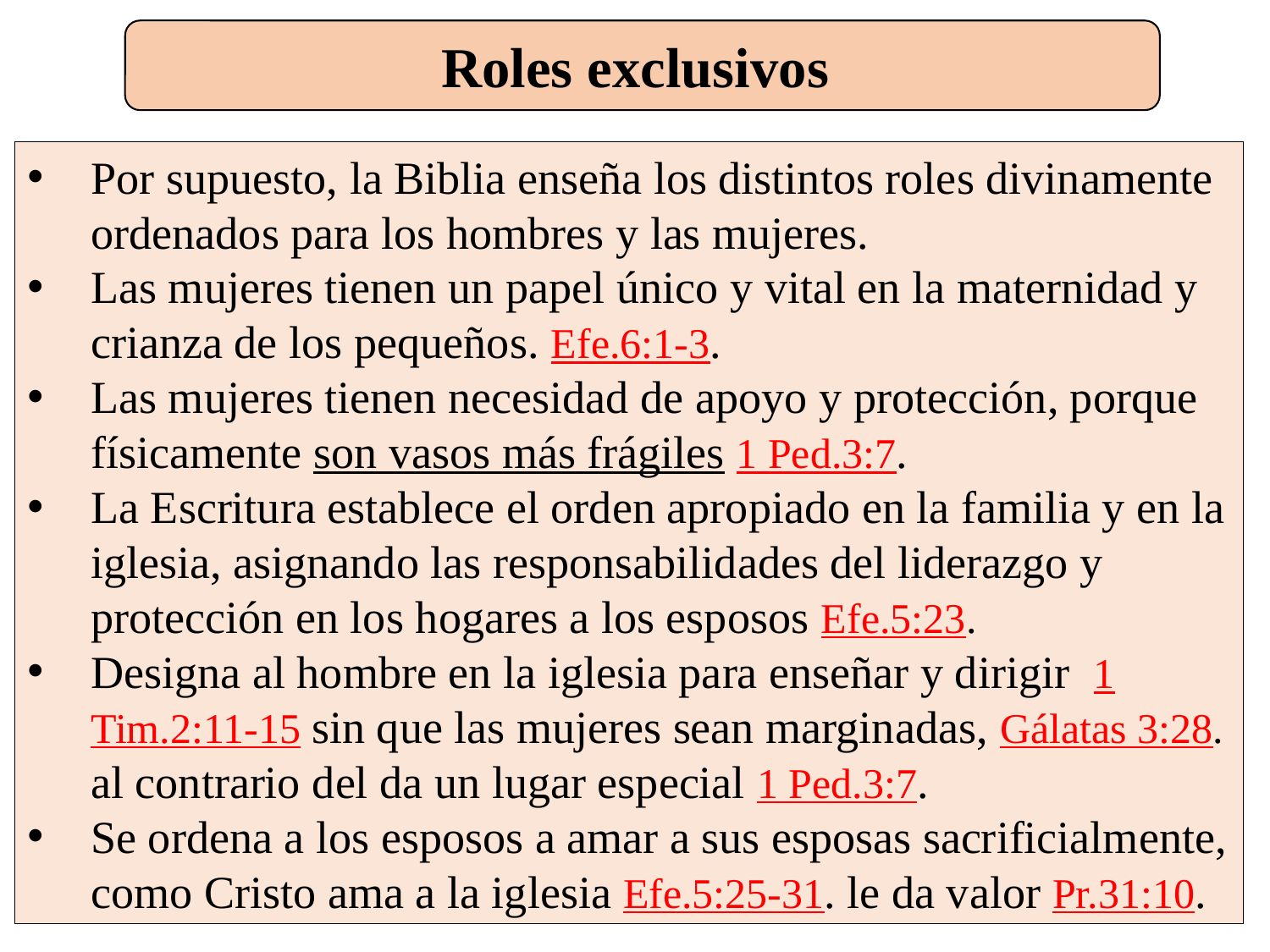

Roles exclusivos
Por supuesto, la Biblia enseña los distintos roles divinamente ordenados para los hombres y las mujeres.
Las mujeres tienen un papel único y vital en la maternidad y crianza de los pequeños. Efe.6:1-3.
Las mujeres tienen necesidad de apoyo y protección, porque físicamente son vasos más frágiles 1 Ped.3:7.
La Escritura establece el orden apropiado en la familia y en la iglesia, asignando las responsabilidades del liderazgo y protección en los hogares a los esposos Efe.5:23.
Designa al hombre en la iglesia para enseñar y dirigir  1 Tim.2:11-15 sin que las mujeres sean marginadas, Gálatas 3:28. al contrario del da un lugar especial 1 Ped.3:7.
Se ordena a los esposos a amar a sus esposas sacrificialmente, como Cristo ama a la iglesia Efe.5:25-31. le da valor Pr.31:10.